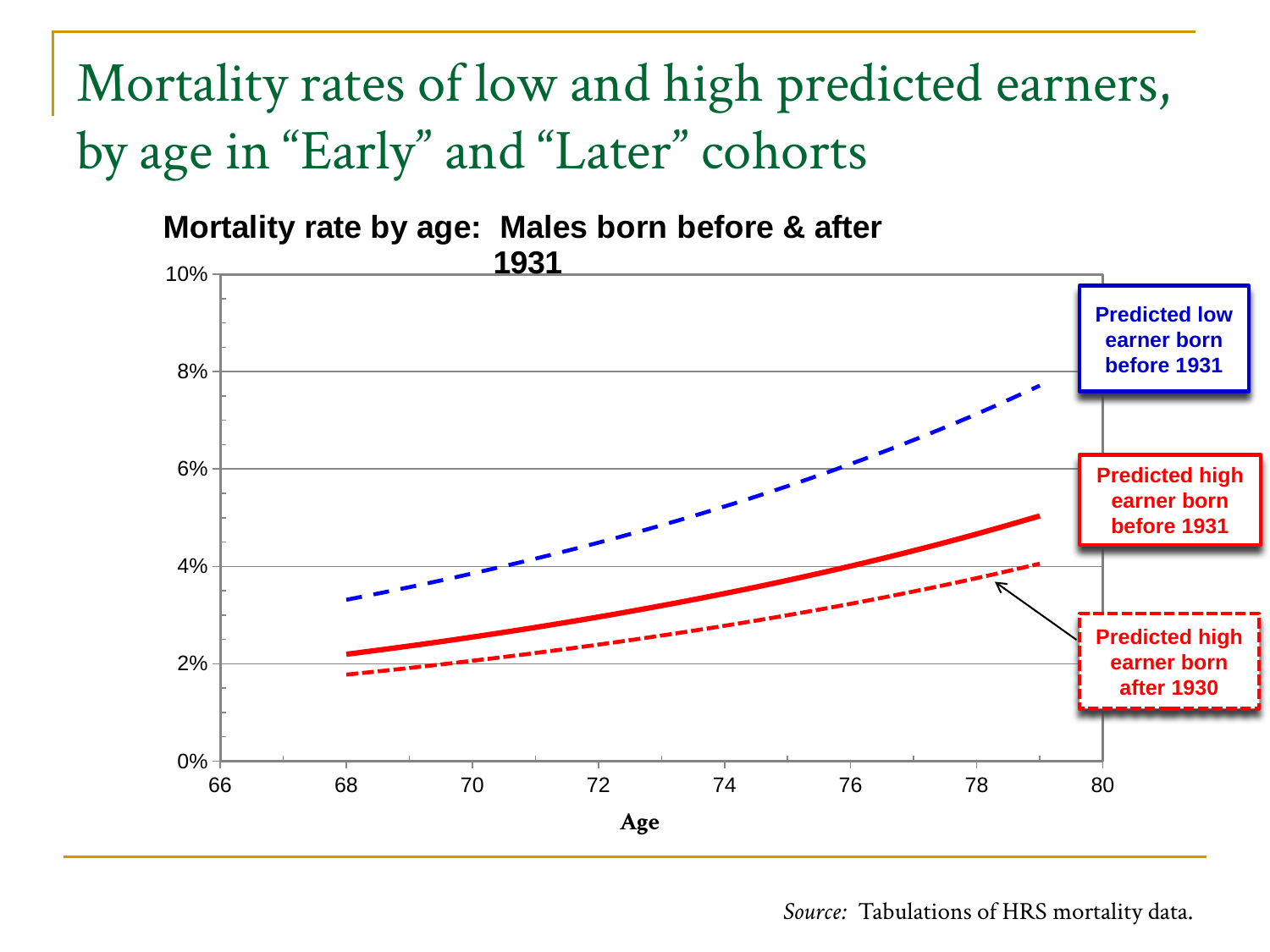

# Mortality rates of low and high predicted earners, by age in “Early” and “Later” cohorts

### Chart: Mortality rate by age:  Males born before & after  1931

| Category |  |  |  |  |
|---|---|---|---|---|
Predicted low earner born before 1931
Predicted high earner born before 1931
Predicted high earner born after 1930
Source:  Tabulations of HRS mortality data.